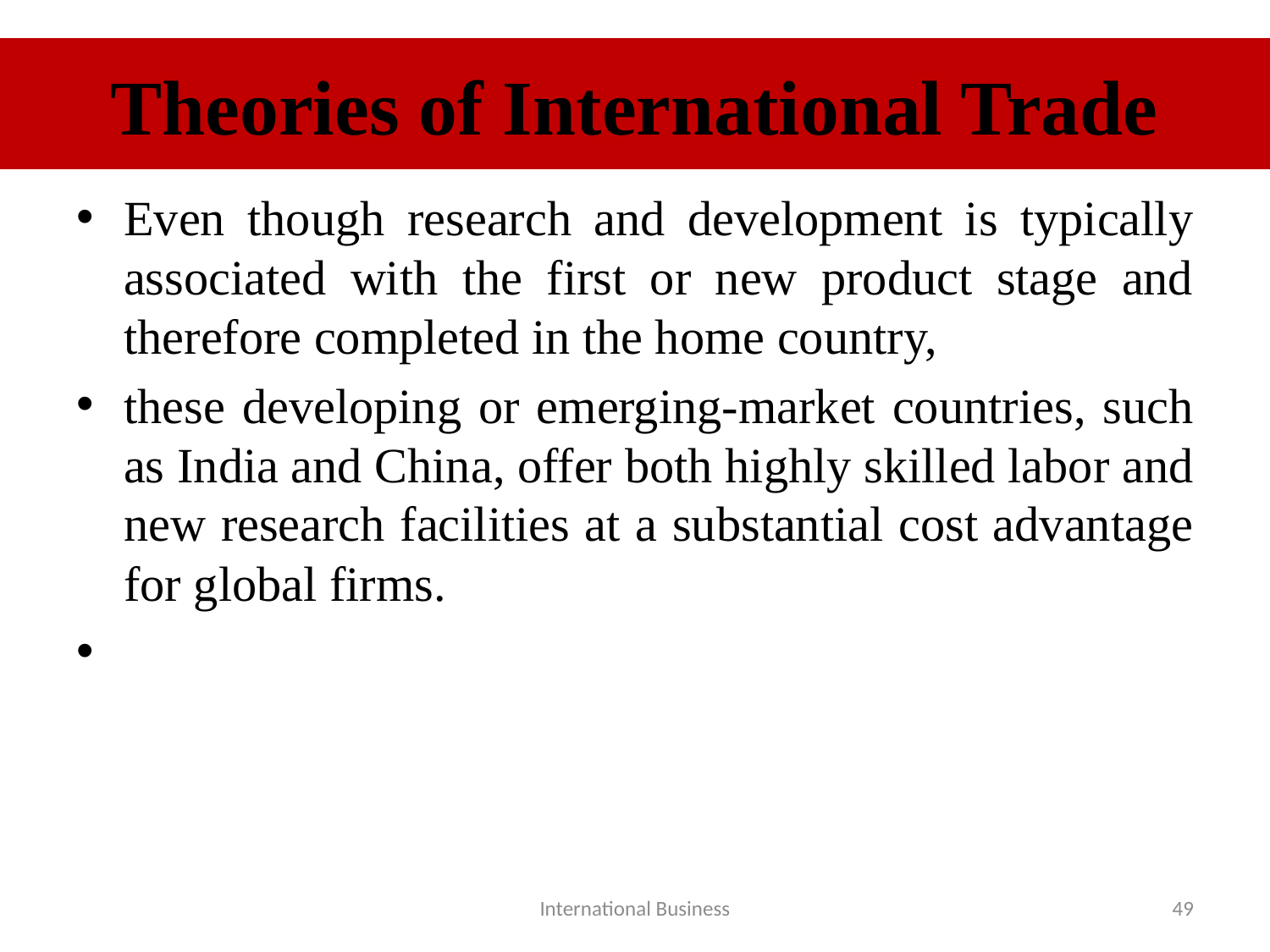

# Theories of International Trade
Even though research and development is typically associated with the first or new product stage and therefore completed in the home country,
these developing or emerging-market countries, such as India and China, offer both highly skilled labor and new research facilities at a substantial cost advantage for global firms.

International Business
49